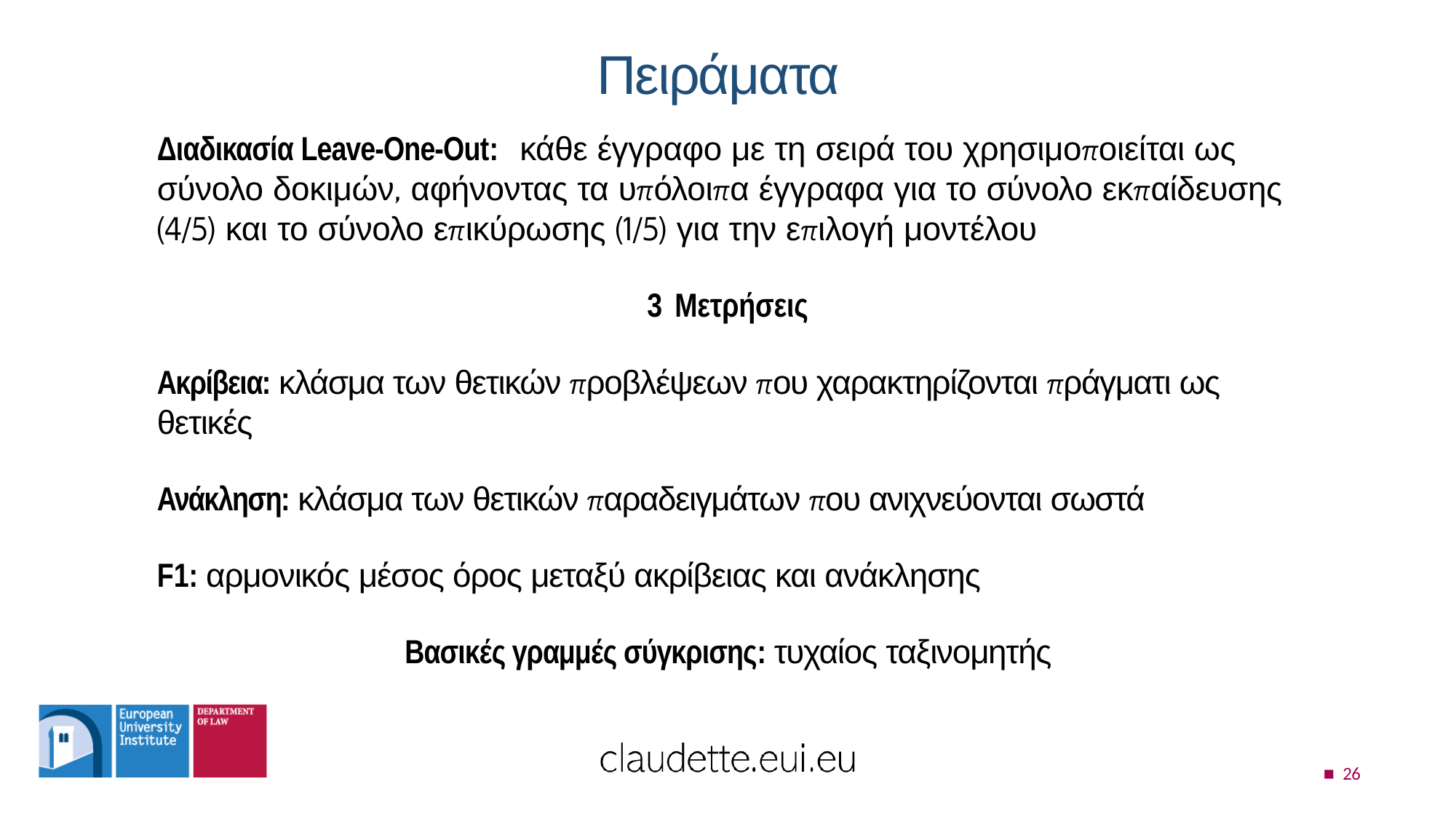

# Πειράματα
Διαδικασία Leave-One-Out:	κάθε έγγραφο με τη σειρά του χρησιμοποιείται ως σύνολο δοκιμών, αφήνοντας τα υπόλοιπα έγγραφα για το σύνολο εκπαίδευσης (4/5) και το σύνολο επικύρωσης (1/5) για την επιλογή μοντέλου

3 Μετρήσεις

Ακρίβεια: κλάσμα των θετικών προβλέψεων που χαρακτηρίζονται πράγματι ως θετικές

Ανάκληση: κλάσμα των θετικών παραδειγμάτων που ανιχνεύονται σωστά

F1: αρμονικός μέσος όρος μεταξύ ακρίβειας και ανάκλησης

Βασικές γραμμές σύγκρισης: τυχαίος ταξινομητής
■ 26